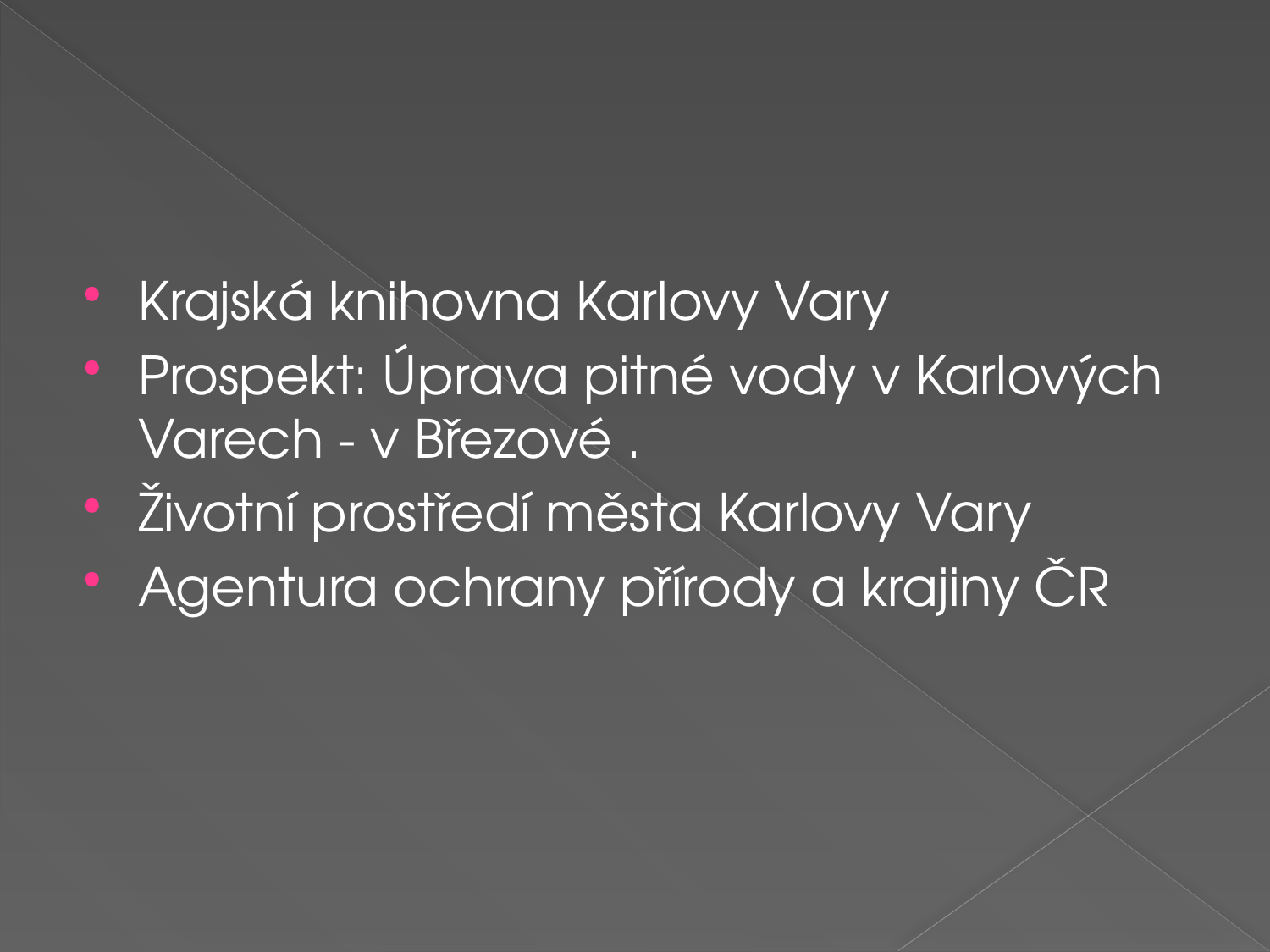

#
Krajská knihovna Karlovy Vary
Prospekt: Úprava pitné vody v Karlových Varech - v Březové .
Životní prostředí města Karlovy Vary
Agentura ochrany přírody a krajiny ČR